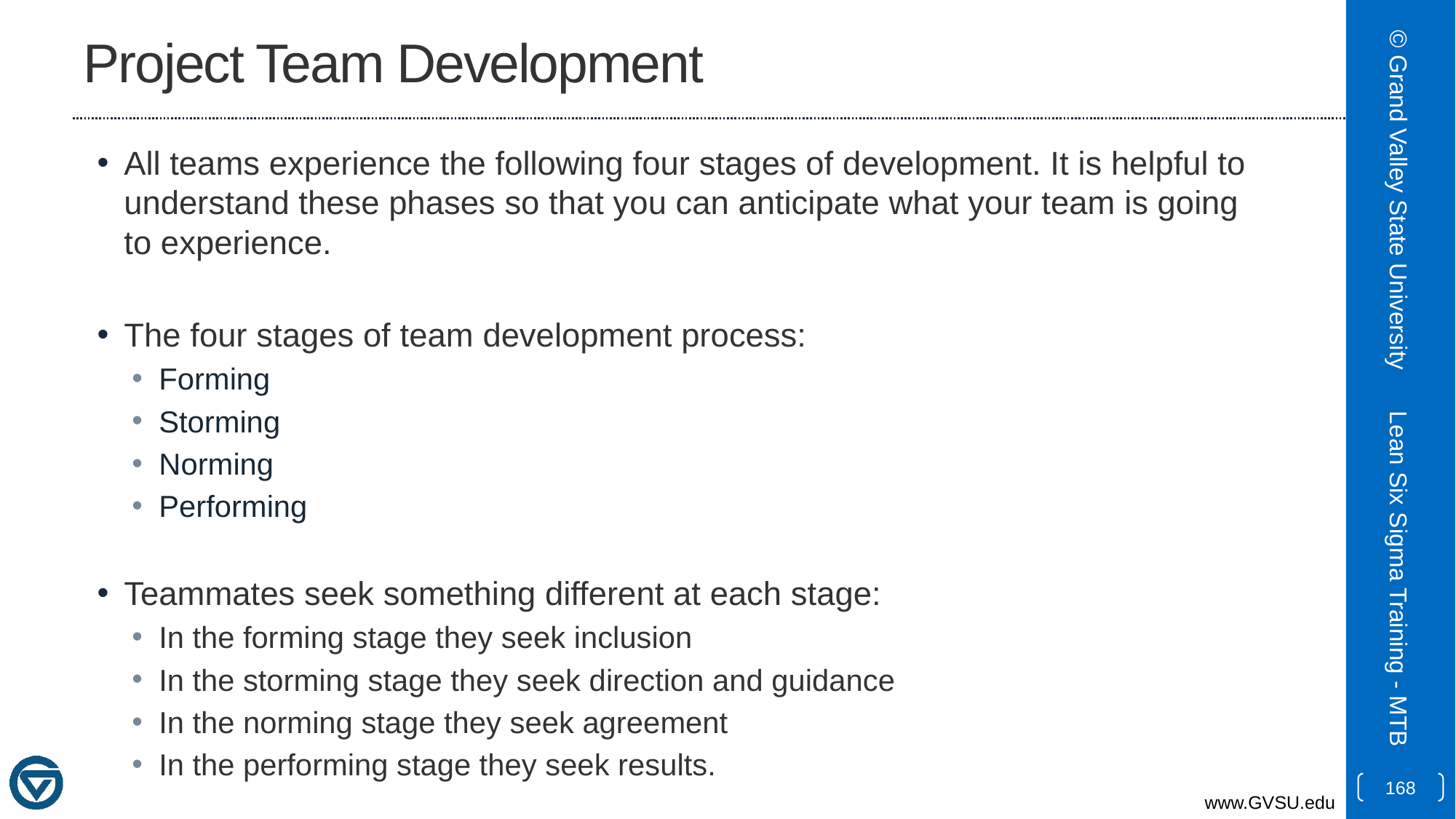

# Project Team Development
All teams experience the following four stages of development. It is helpful to understand these phases so that you can anticipate what your team is going to experience.

The four stages of team development process:
Forming
Storming
Norming
Performing

Teammates seek something different at each stage:
In the forming stage they seek inclusion
In the storming stage they seek direction and guidance
In the norming stage they seek agreement
In the performing stage they seek results.

© Grand Valley State University
Lean Six Sigma Training - MTB
168